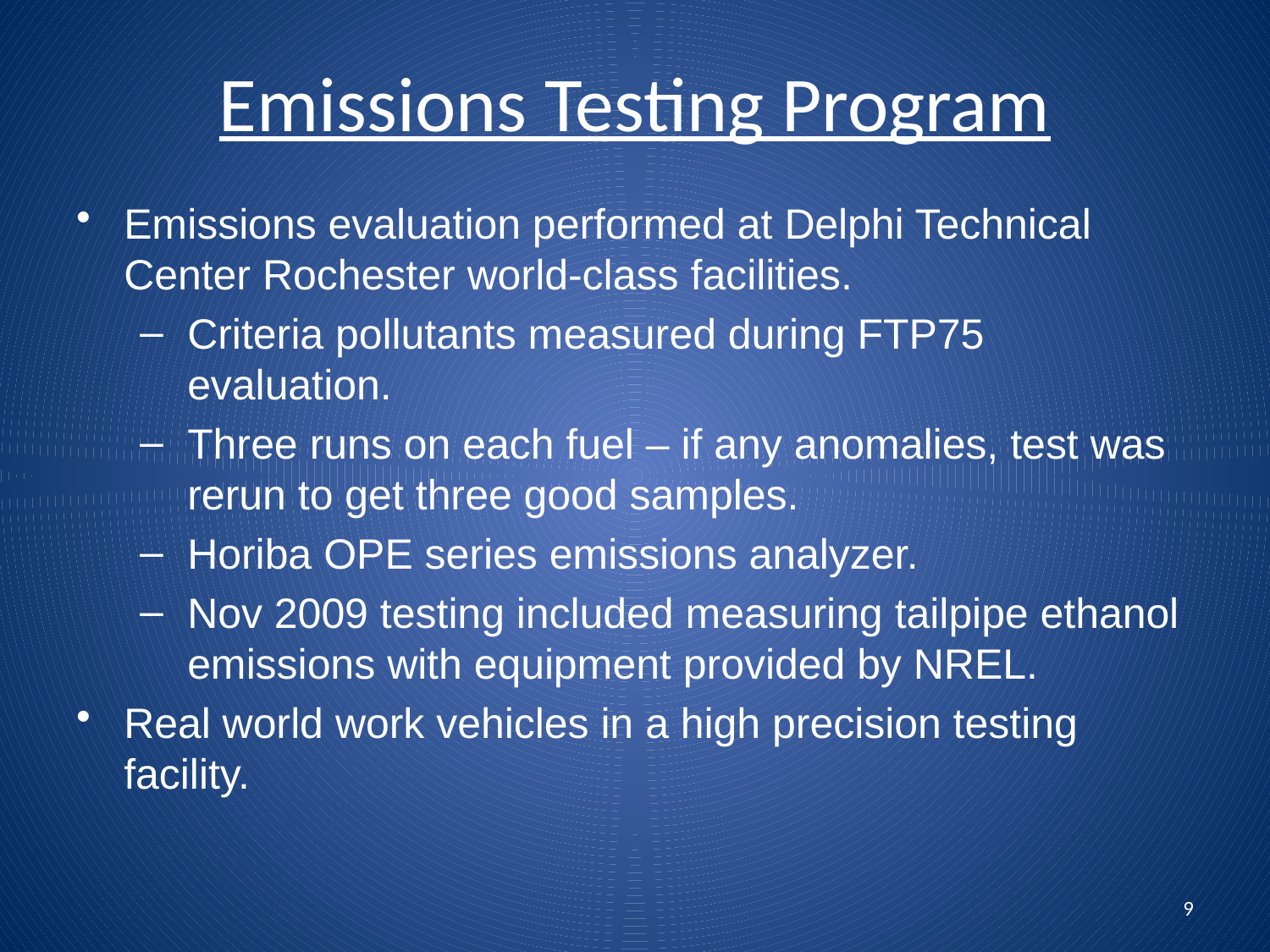

# Emissions Testing Program
Emissions evaluation performed at Delphi Technical Center Rochester world-class facilities.
Criteria pollutants measured during FTP75 evaluation.
Three runs on each fuel – if any anomalies, test was rerun to get three good samples.
Horiba OPE series emissions analyzer.
Nov 2009 testing included measuring tailpipe ethanol emissions with equipment provided by NREL.
Real world work vehicles in a high precision testing facility.

9